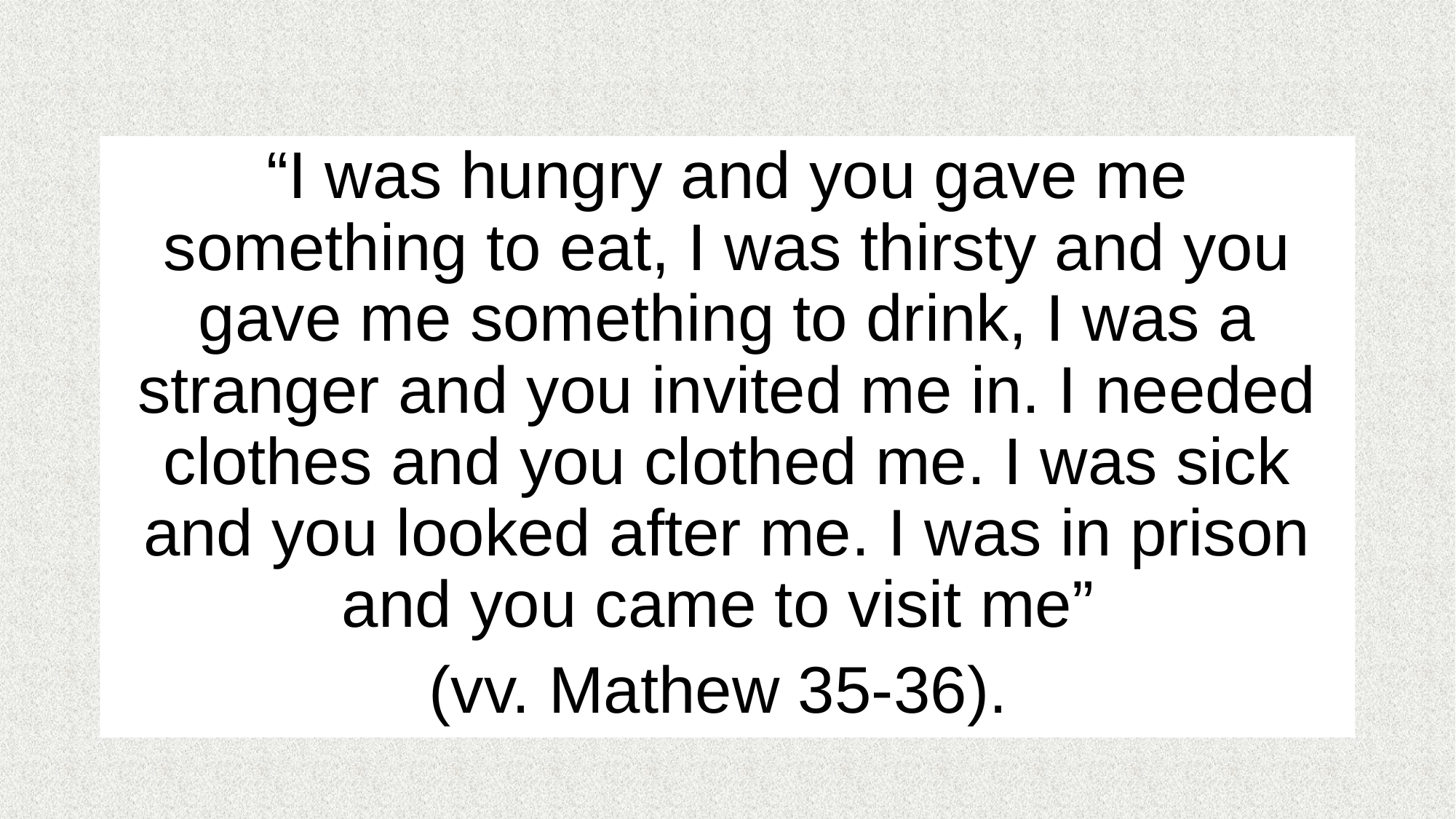

“I was hungry and you gave me something to eat, I was thirsty and you gave me something to drink, I was a stranger and you invited me in. I needed clothes and you clothed me. I was sick and you looked after me. I was in prison and you came to visit me”
(vv. Mathew 35-36).